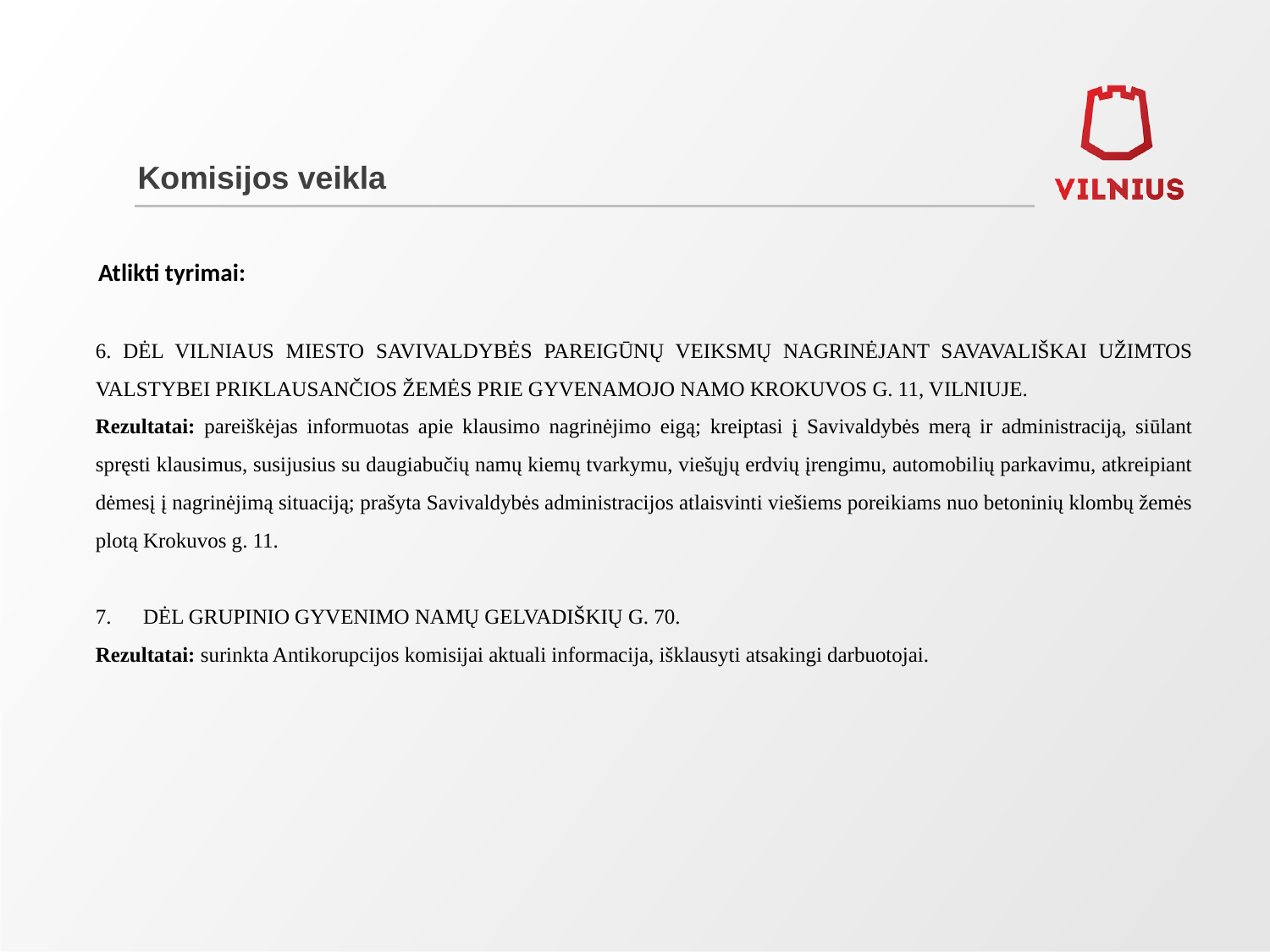

# Komisijos veikla

    Atlikti tyrimai:

6. DĖL VILNIAUS MIESTO SAVIVALDYBĖS PAREIGŪNŲ VEIKSMŲ NAGRINĖJANT SAVAVALIŠKAI UŽIMTOS VALSTYBEI PRIKLAUSANČIOS ŽEMĖS PRIE GYVENAMOJO NAMO KROKUVOS G. 11, VILNIUJE.
Rezultatai: pareiškėjas informuotas apie klausimo nagrinėjimo eigą; kreiptasi į Savivaldybės merą ir administraciją, siūlant spręsti klausimus, susijusius su daugiabučių namų kiemų tvarkymu, viešųjų erdvių įrengimu, automobilių parkavimu, atkreipiant dėmesį į nagrinėjimą situaciją; prašyta Savivaldybės administracijos atlaisvinti viešiems poreikiams nuo betoninių klombų žemės plotą Krokuvos g. 11.

DĖL GRUPINIO GYVENIMO NAMŲ GELVADIŠKIŲ G. 70.
Rezultatai: surinkta Antikorupcijos komisijai aktuali informacija, išklausyti atsakingi darbuotojai.